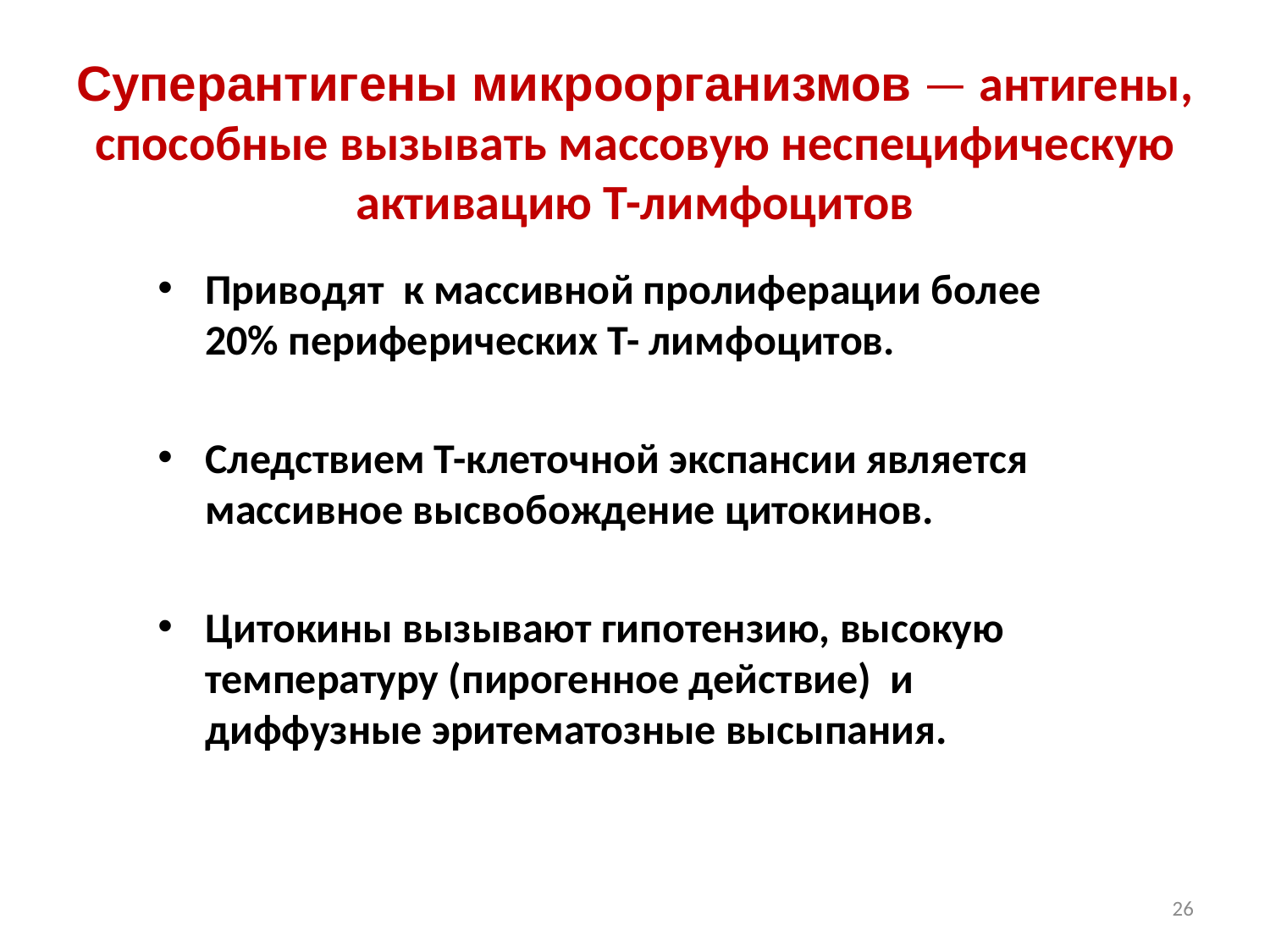

# Суперантигены микроорганизмов — антигены, способные вызывать массовую неспецифическую активацию Т-лимфоцитов

Приводят  к массивной пролиферации более 20% периферических Т- лимфоцитов.

Следствием Т-клеточной экспансии является массивное высвобождение цитокинов.

Цитокины вызывают гипотензию, высокую температуру (пирогенное действие)  и диффузные эритематозные высыпания.
26